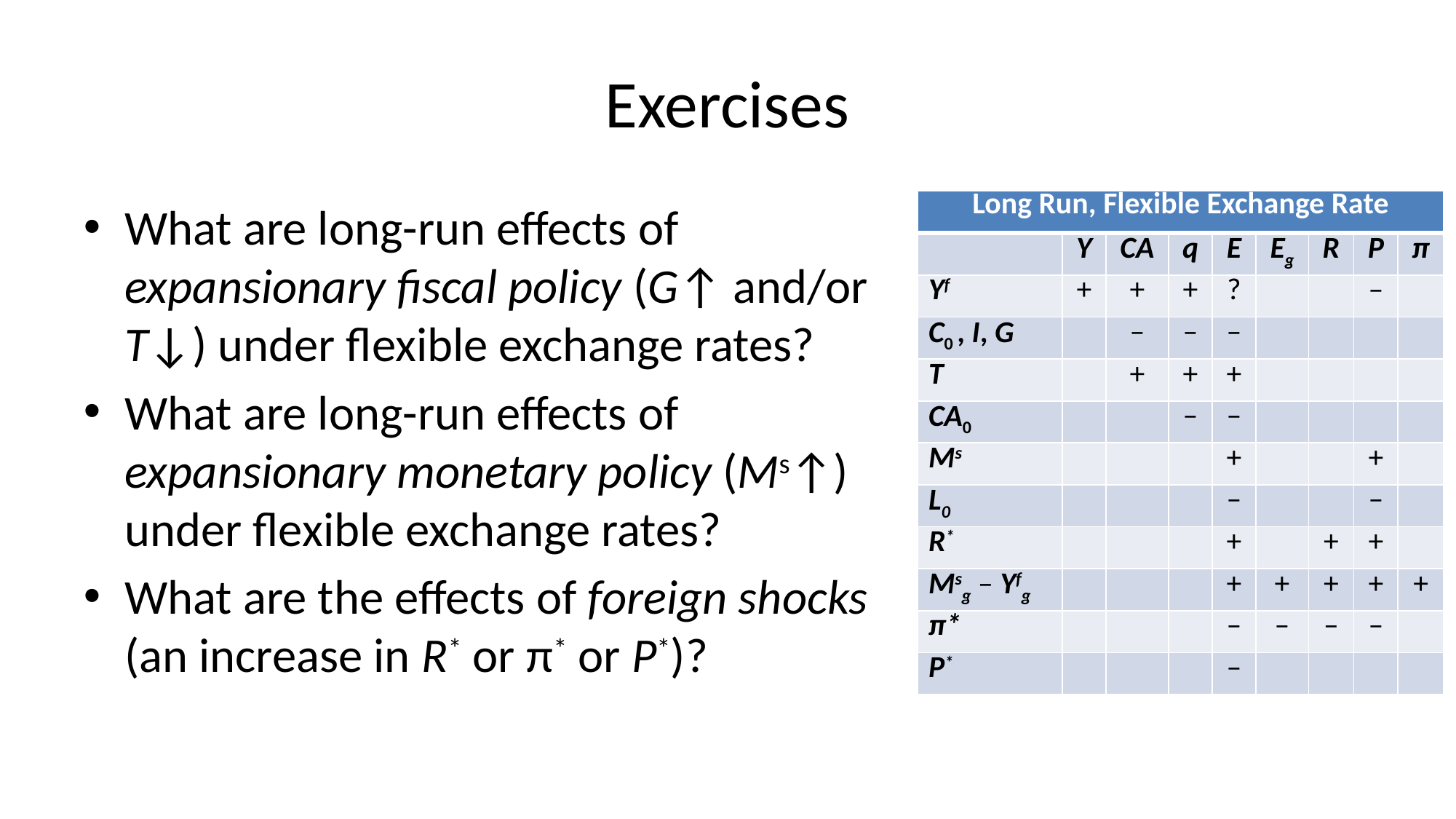

# Exercises
| Long Run, Flexible Exchange Rate |  |  |  |  |  |  |  |  |
| --- | --- | --- | --- | --- | --- | --- | --- | --- |
|  | Y | CA | q | E | Eg | R | P | π |
| Yf | + | + | + | ? |  |  | – |  |
| C0 , I, G |  | – | – | – |  |  |  |  |
| T |  | + | + | + |  |  |  |  |
| CA0 |  |  | – | – |  |  |  |  |
| Ms |  |  |  | + |  |  | + |  |
| L0 |  |  |  | – |  |  | – |  |
| R\* |  |  |  | + |  | + | + |  |
| Msg – Yfg |  |  |  | + | + | + | + | + |
| π\* |  |  |  | – | – | – | – |  |
| P\* |  |  |  | – |  |  |  |  |
What are long-run effects of expansionary fiscal policy (G↑ and/or T↓) under flexible exchange rates?
What are long-run effects of expansionary monetary policy (Ms↑) under flexible exchange rates?
What are the effects of foreign shocks (an increase in R* or π* or P*)?